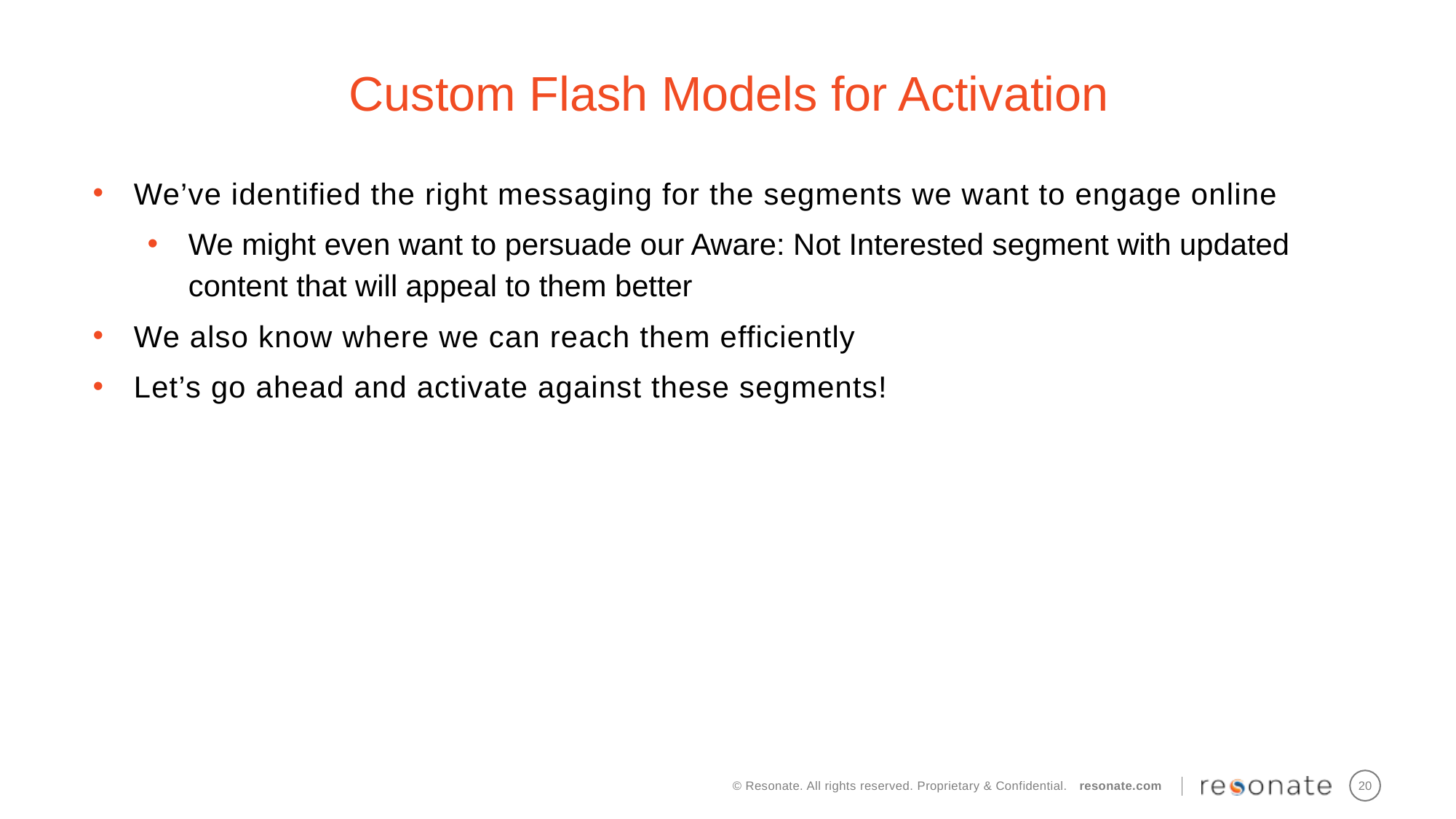

Custom Flash Models for Activation
We’ve identified the right messaging for the segments we want to engage online
We might even want to persuade our Aware: Not Interested segment with updated content that will appeal to them better
We also know where we can reach them efficiently
Let’s go ahead and activate against these segments!